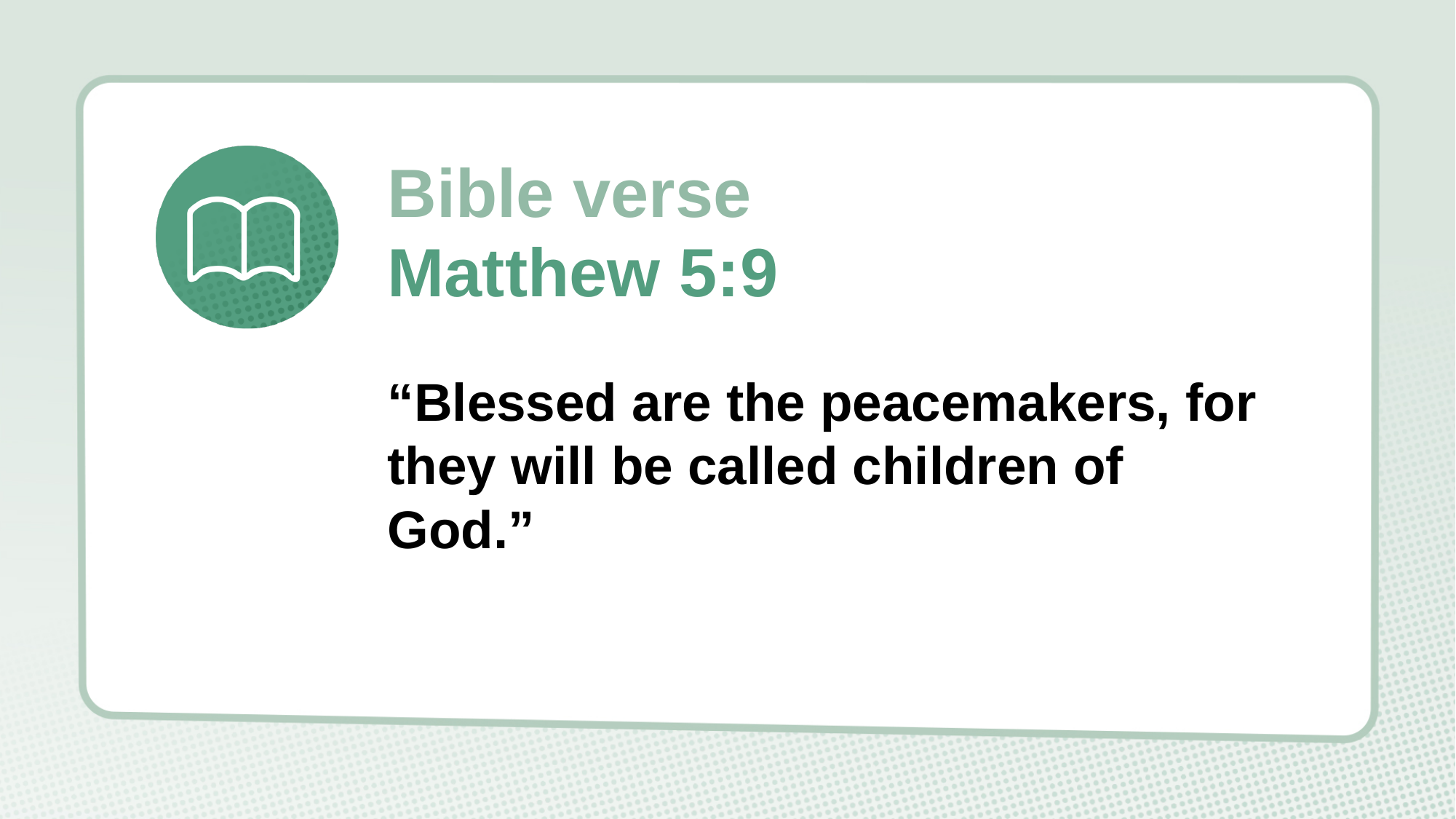

# Matthew 5:9
“Blessed are the peacemakers, for they will be called children of God.”